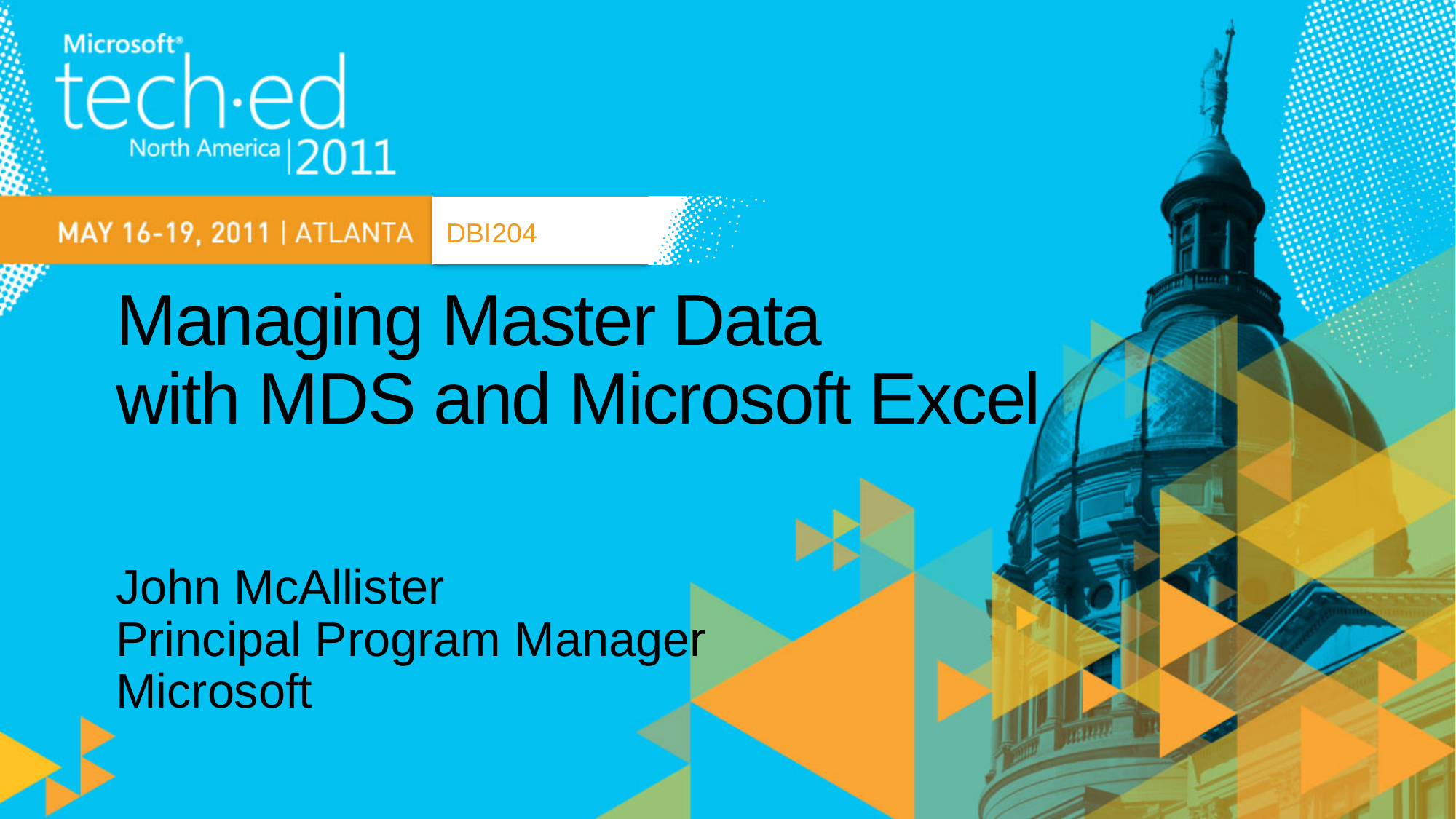

DBI204
# Managing Master Data with MDS and Microsoft Excel
John McAllister
Principal Program Manager
Microsoft